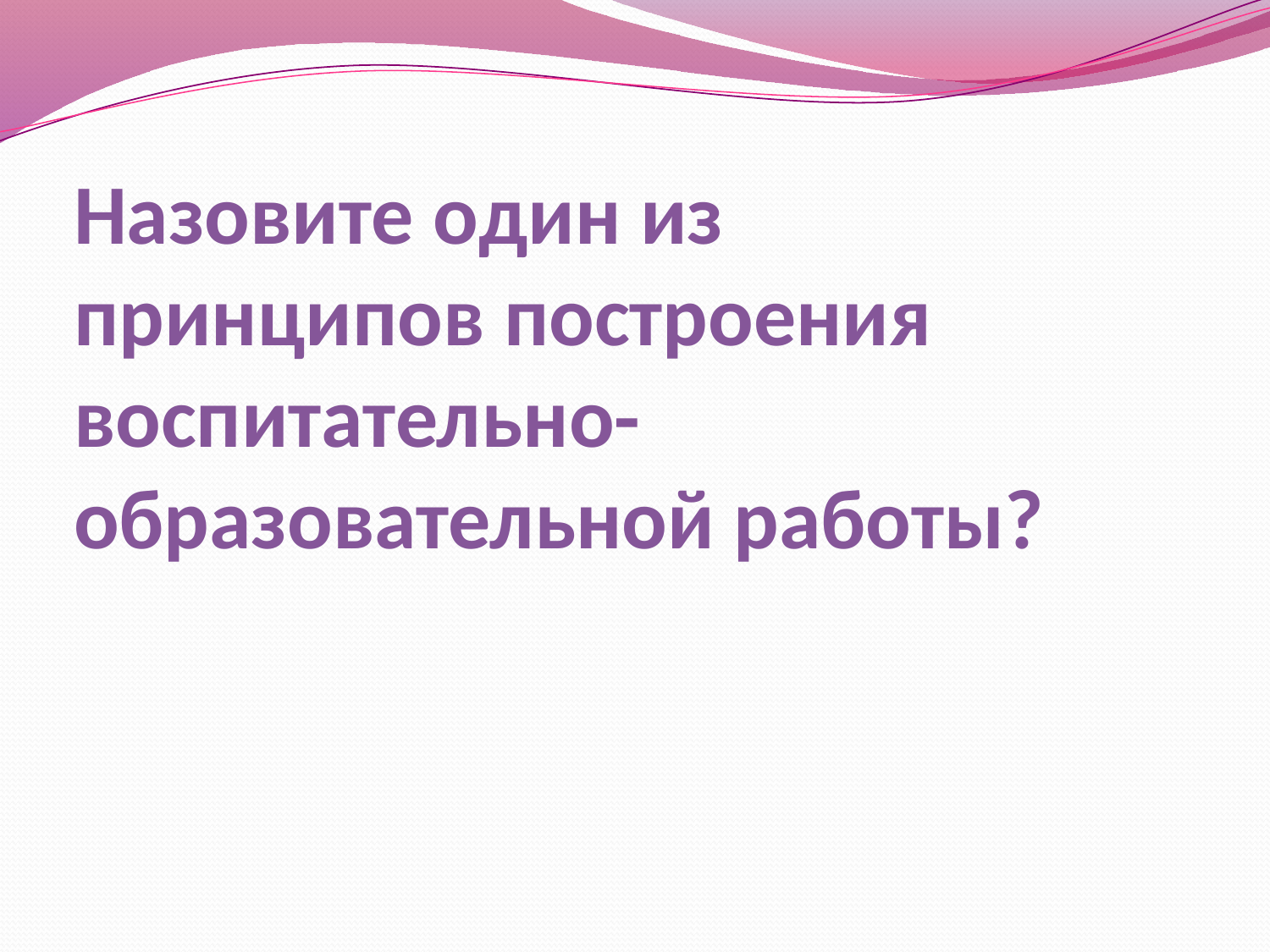

# Назовите один из принципов построения воспитательно-образовательной работы?